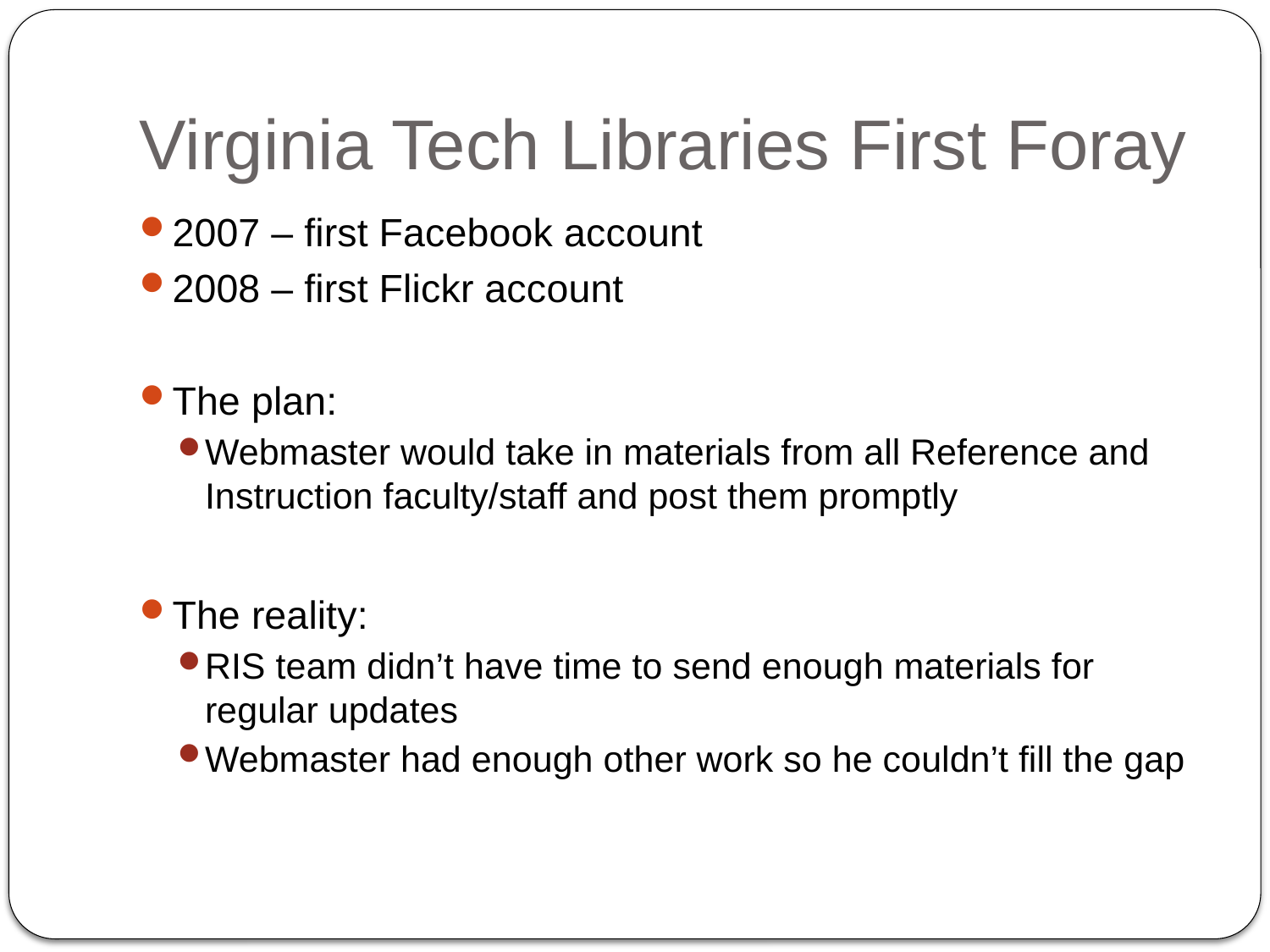

# Virginia Tech Libraries First Foray
2007 – first Facebook account
2008 – first Flickr account

The plan:
Webmaster would take in materials from all Reference and Instruction faculty/staff and post them promptly

The reality:
RIS team didn’t have time to send enough materials for regular updates
Webmaster had enough other work so he couldn’t fill the gap